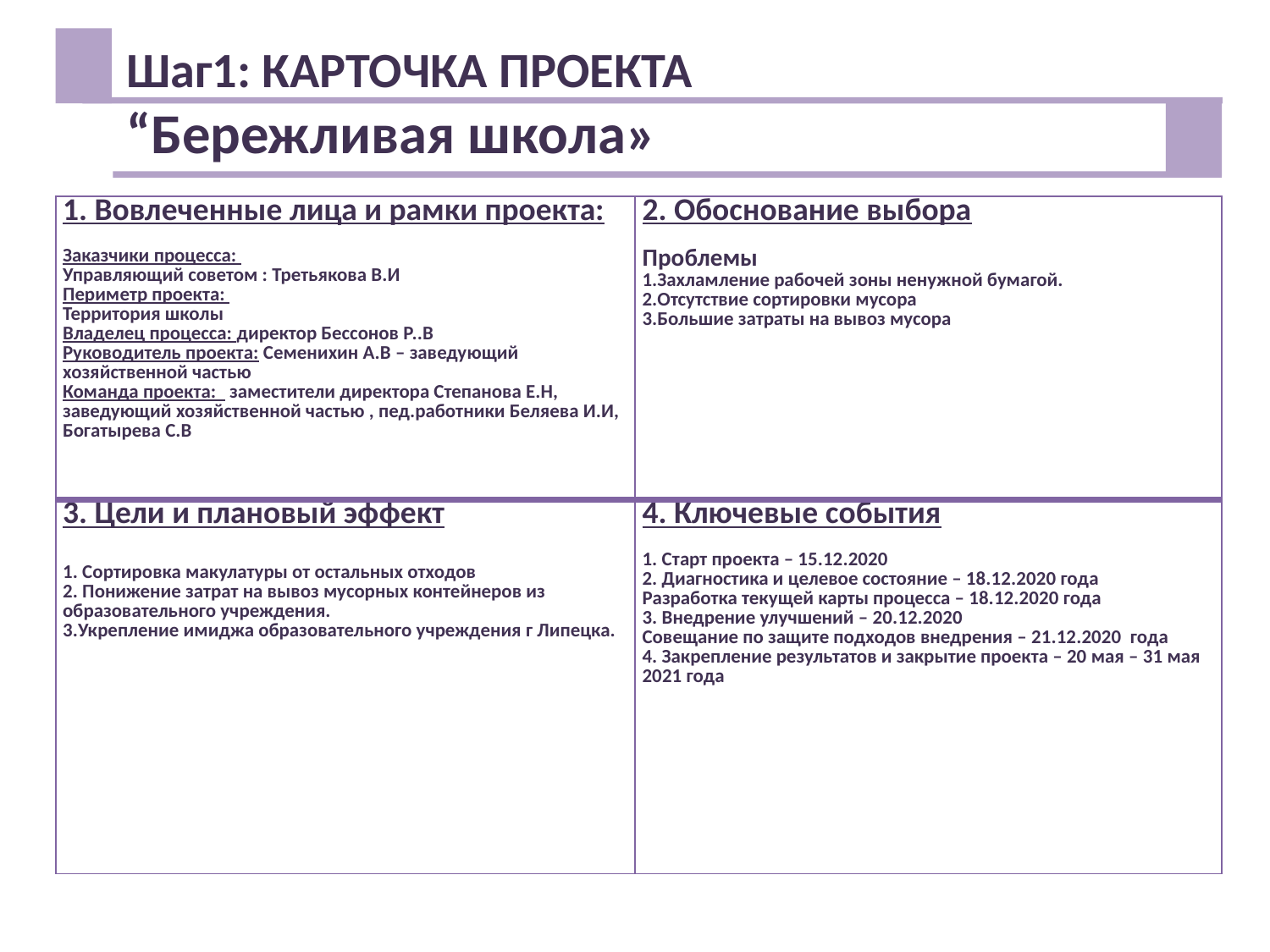

# Шаг1: КАРТОЧКА ПРОЕКТА “Бережливая школа»

| 1. Вовлеченные лица и рамки проекта:   Заказчики процесса: Управляющий советом : Третьякова В.И Периметр проекта: Территория школы Владелец процесса: директор Бессонов Р..В Руководитель проекта: Семенихин А.В – заведующий хозяйственной частью Команда проекта: заместители директора Степанова Е.Н, заведующий хозяйственной частью , пед.работники Беляева И.И, Богатырева С.В | 2. Обоснование выбора   Проблемы 1.Захламление рабочей зоны ненужной бумагой. 2.Отсутствие сортировки мусора 3.Большие затраты на вывоз мусора |
| --- | --- |
| 3. Цели и плановый эффект 1. Сортировка макулатуры от остальных отходов 2. Понижение затрат на вывоз мусорных контейнеров из образовательного учреждения. 3.Укрепление имиджа образовательного учреждения г Липецка. | 4. Ключевые события   1. Старт проекта – 15.12.2020 2. Диагностика и целевое состояние – 18.12.2020 года Разработка текущей карты процесса – 18.12.2020 года 3. Внедрение улучшений – 20.12.2020 Совещание по защите подходов внедрения – 21.12.2020 года 4. Закрепление результатов и закрытие проекта – 20 мая – 31 мая 2021 года |